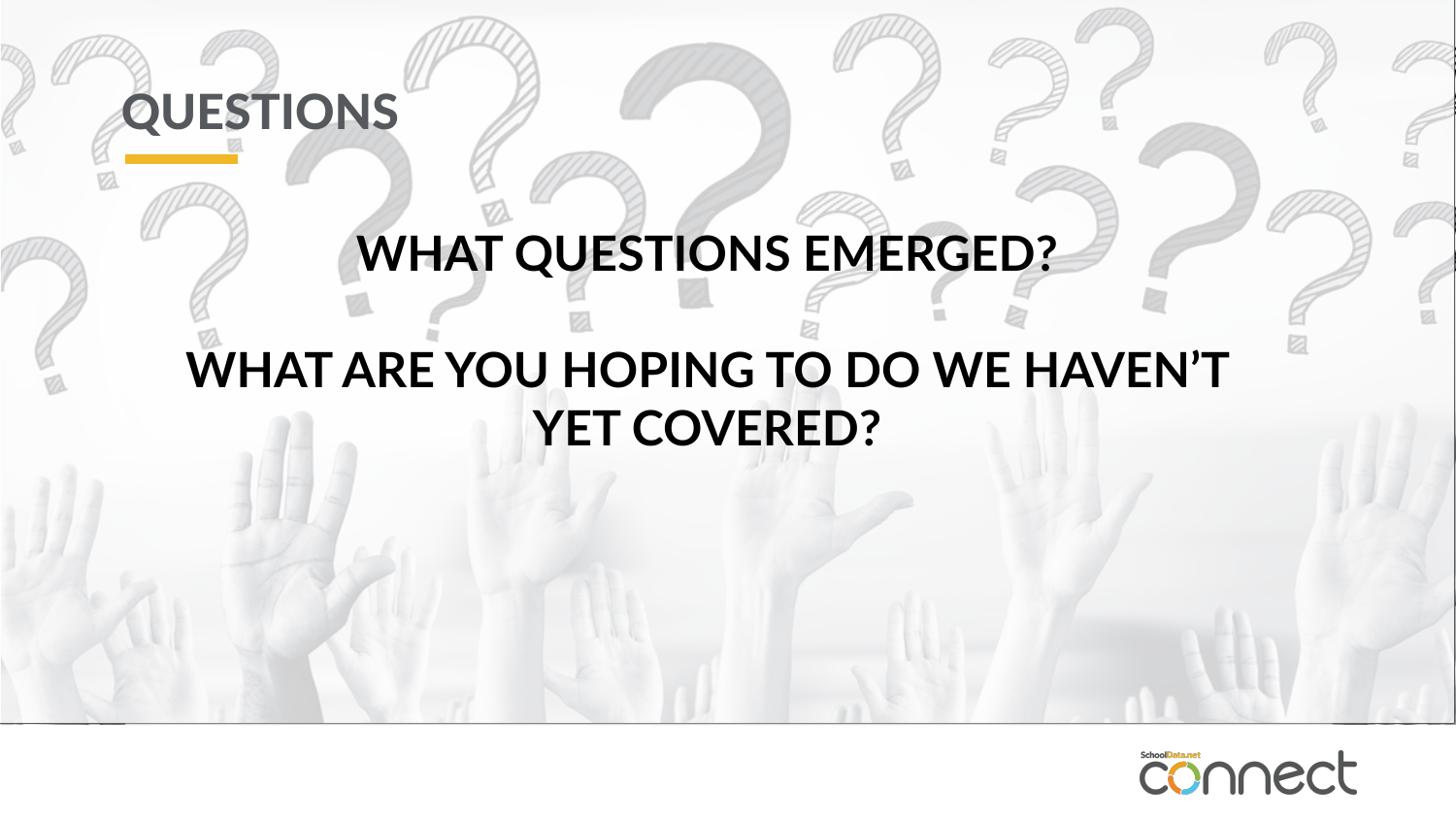

# QUESTIONS
WHAT QUESTIONS EMERGED?

WHAT ARE YOU HOPING TO DO WE HAVEN’T YET COVERED?